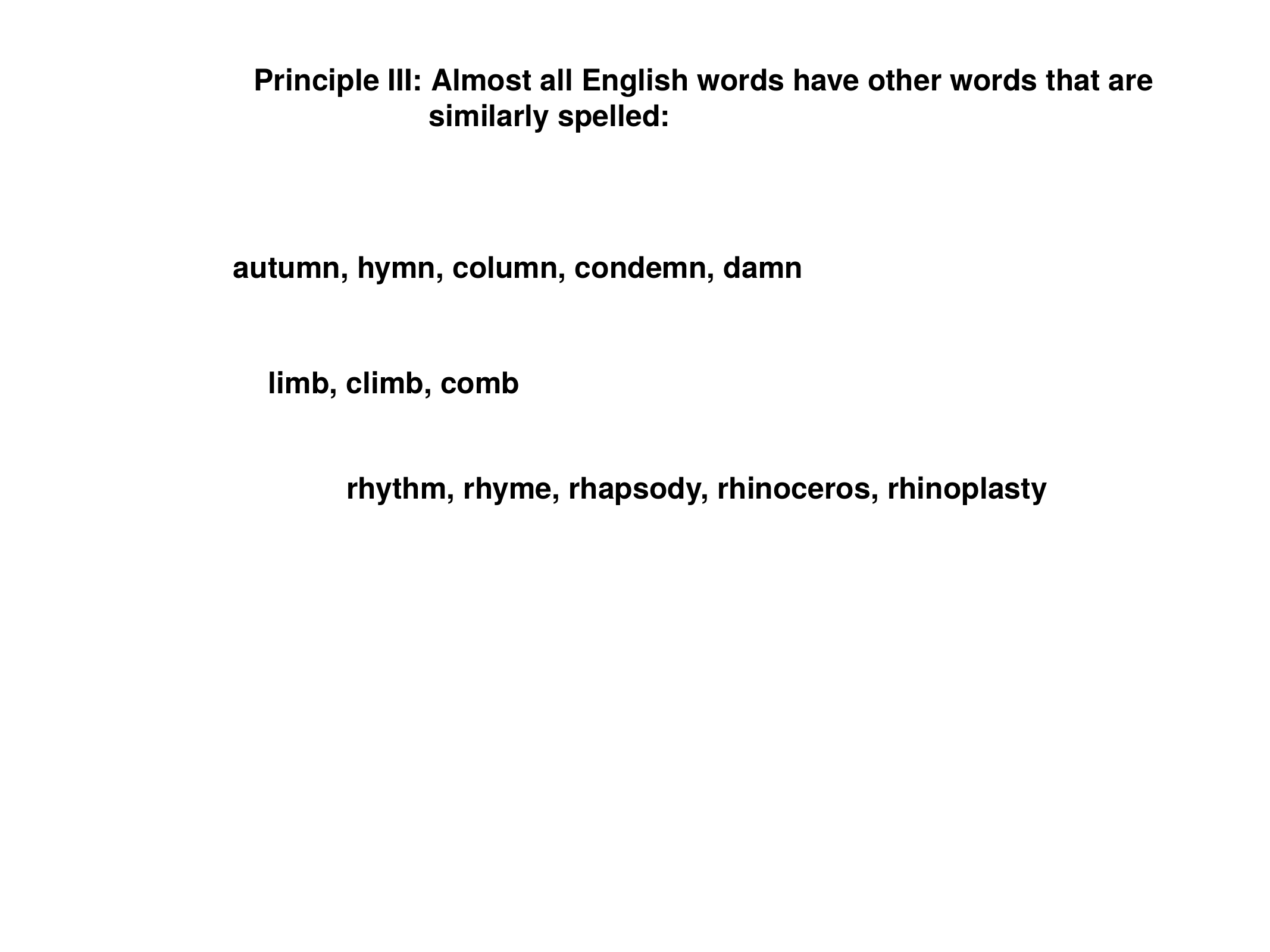

Principle III: Almost all English words have other words that are
                     similarly spelled:
autumn, hymn, column, condemn, damn
limb, climb, comb
rhythm, rhyme, rhapsody, rhinoceros, rhinoplasty